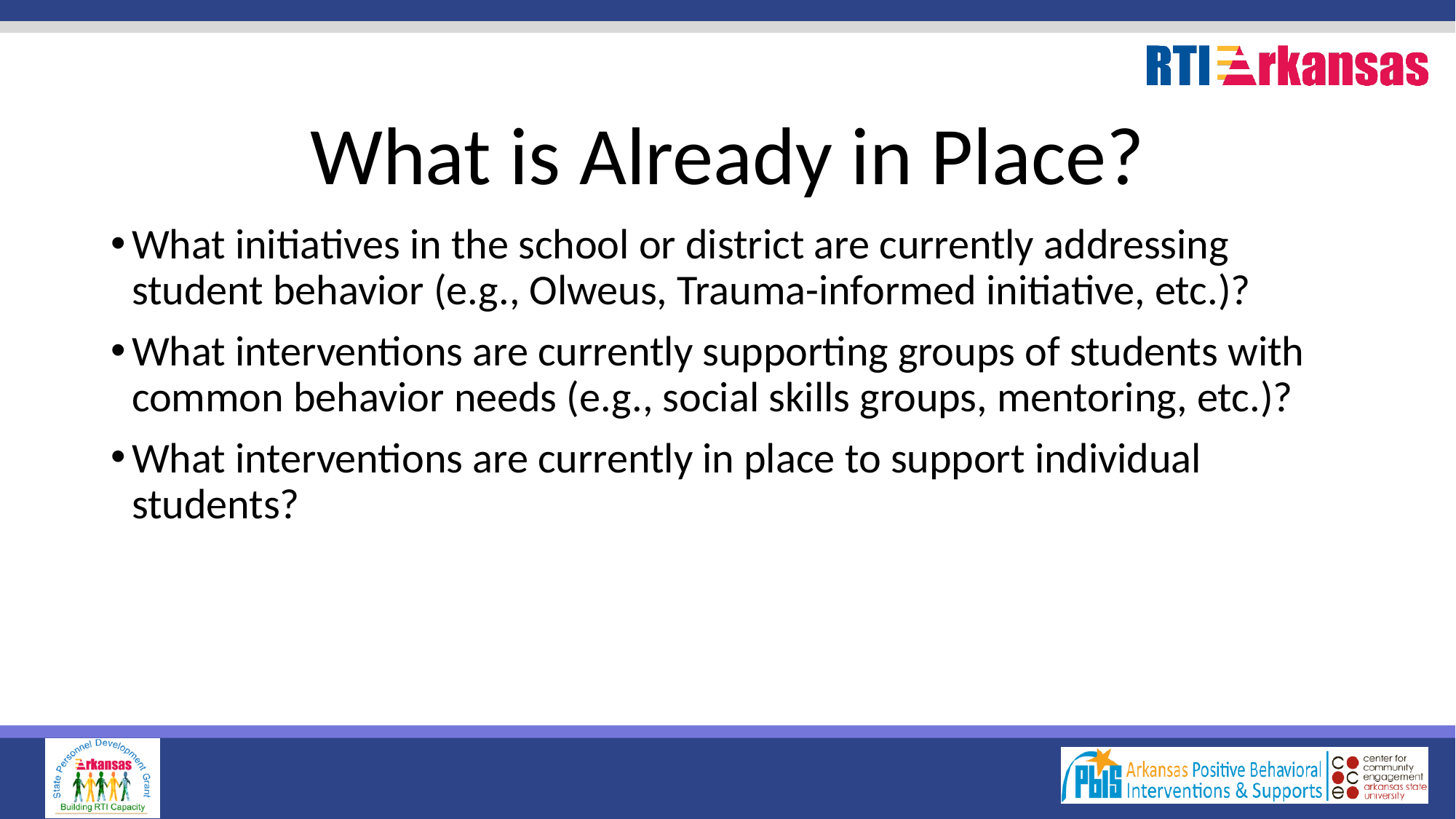

# What is Already in Place?
What initiatives in the school or district are currently addressing student behavior (e.g., Olweus, Trauma-informed initiative, etc.)?
What interventions are currently supporting groups of students with common behavior needs (e.g., social skills groups, mentoring, etc.)?
What interventions are currently in place to support individual students?